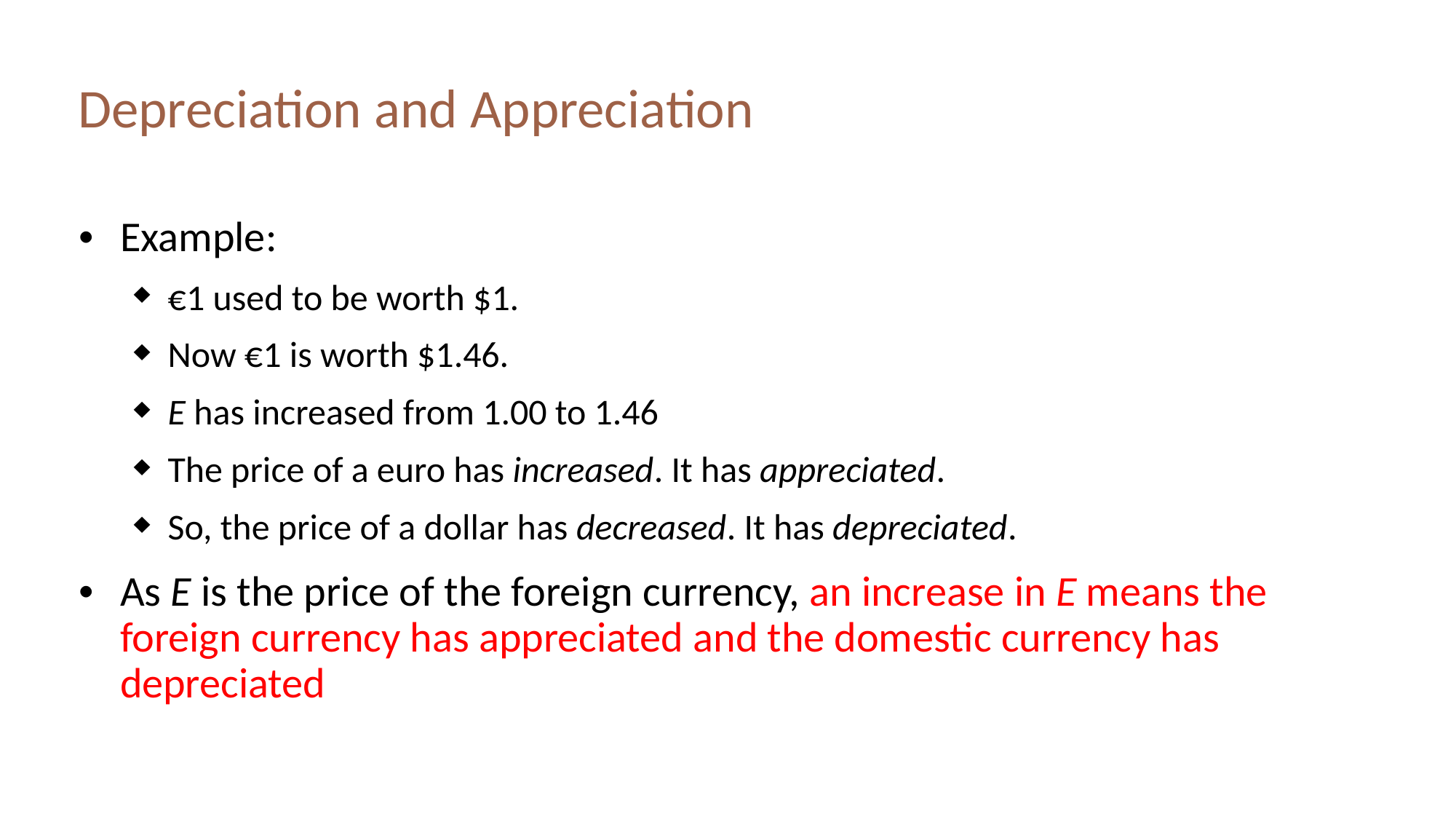

# Depreciation and Appreciation
Example:
€1 used to be worth $1.
Now €1 is worth $1.46.
E has increased from 1.00 to 1.46
The price of a euro has increased. It has appreciated.
So, the price of a dollar has decreased. It has depreciated.
As E is the price of the foreign currency, an increase in E means the foreign currency has appreciated and the domestic currency has depreciated